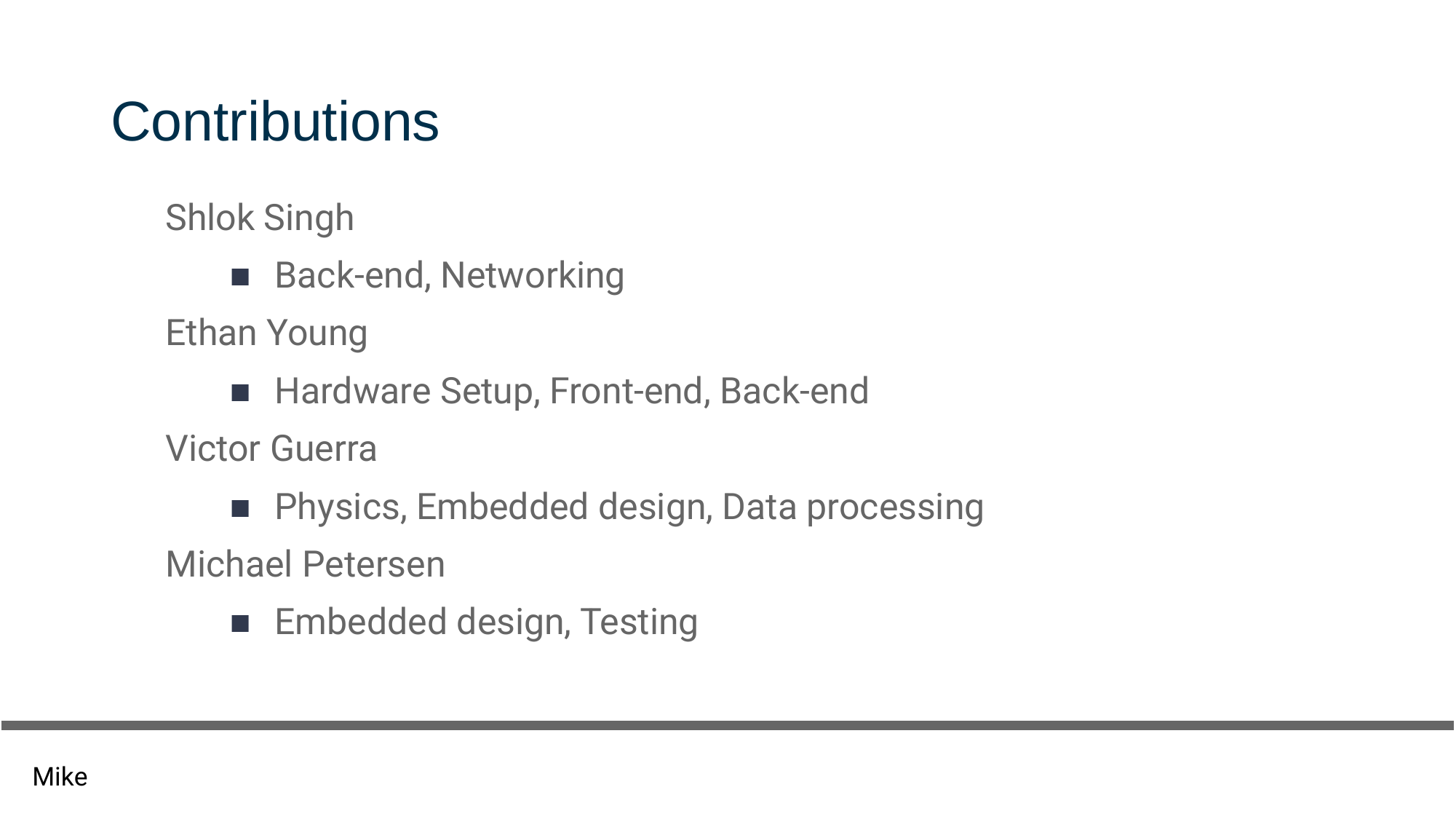

# Contributions
Shlok Singh
Back-end, Networking
Ethan Young
Hardware Setup, Front-end, Back-end
Victor Guerra
Physics, Embedded design, Data processing
Michael Petersen
Embedded design, Testing
Mike